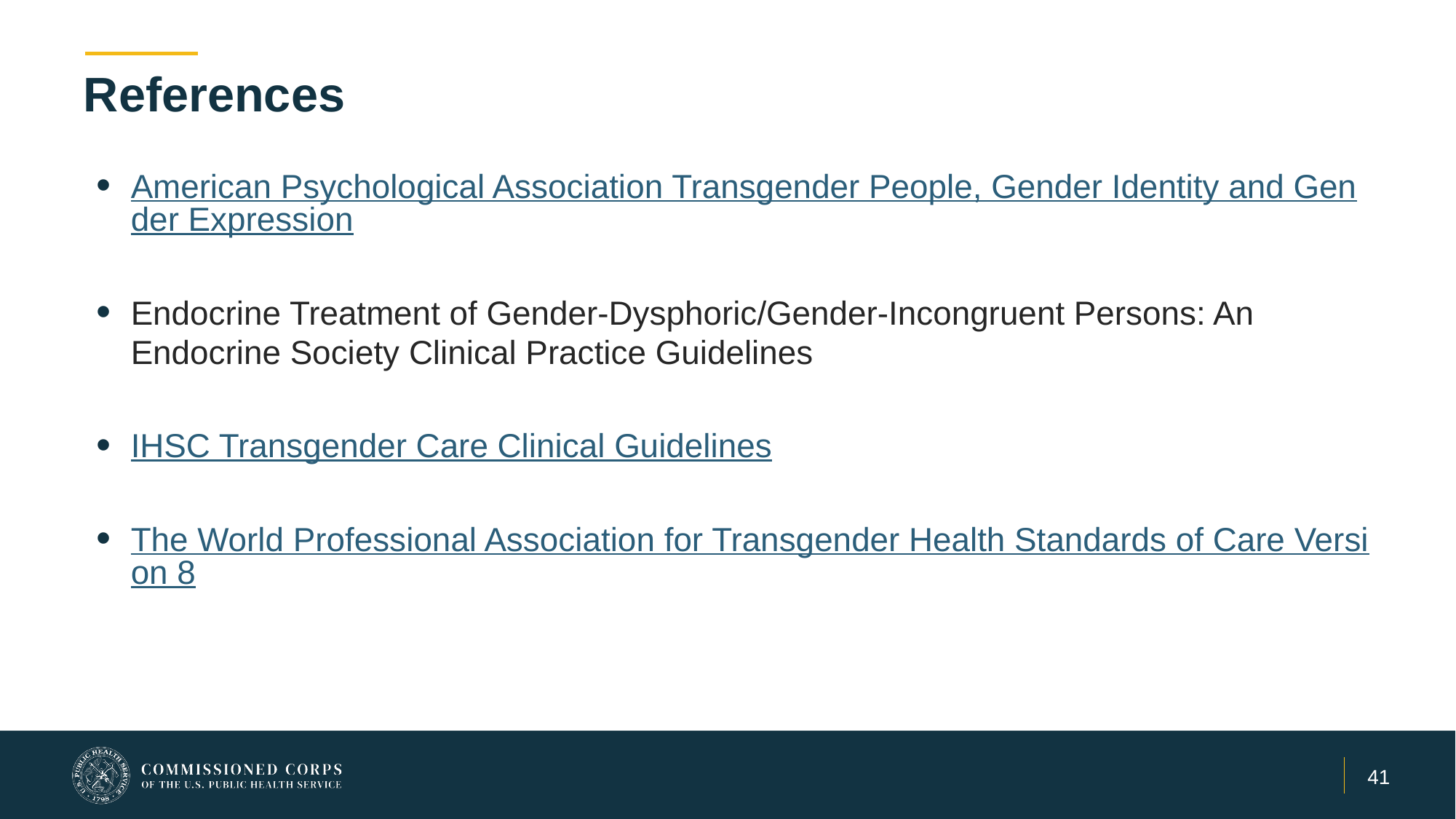

# References
American Psychological Association Transgender People, Gender Identity and Gender Expression

Endocrine Treatment of Gender-Dysphoric/Gender-Incongruent Persons: An Endocrine Society Clinical Practice Guidelines

IHSC Transgender Care Clinical Guidelines

The World Professional Association for Transgender Health Standards of Care Version 8